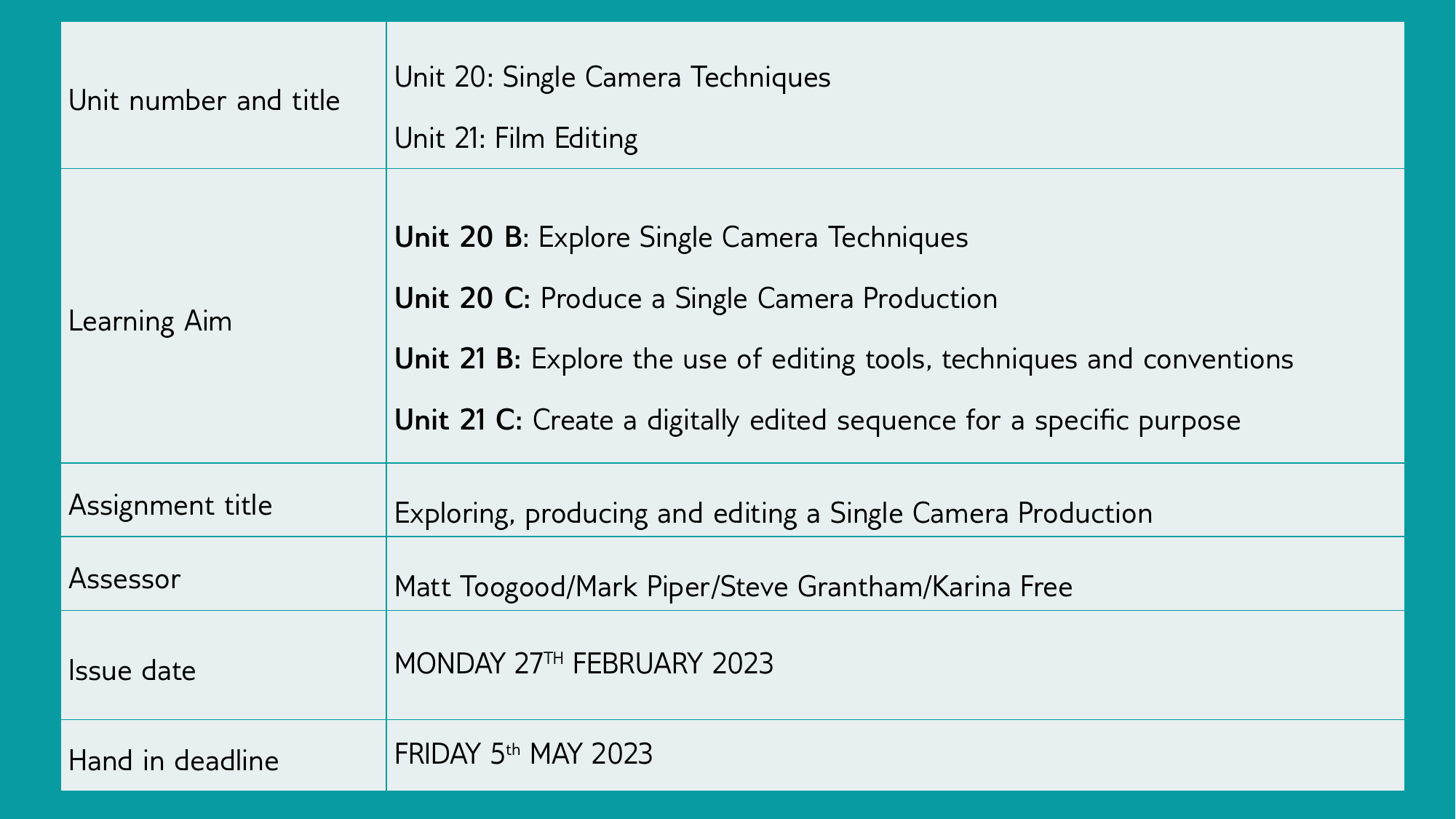

| Unit number and title | Unit 20: Single Camera Techniques Unit 21: Film Editing |
| --- | --- |
| Learning Aim | Unit 20 B: Explore Single Camera Techniques Unit 20 C: Produce a Single Camera Production Unit 21 B: Explore the use of editing tools, techniques and conventions Unit 21 C: Create a digitally edited sequence for a specific purpose |
| Assignment title | Exploring, producing and editing a Single Camera Production |
| Assessor | Matt Toogood/Mark Piper/Steve Grantham/Karina Free |
| Issue date | MONDAY 27TH FEBRUARY 2023 |
| Hand in deadline | FRIDAY 5th MAY 2023 |